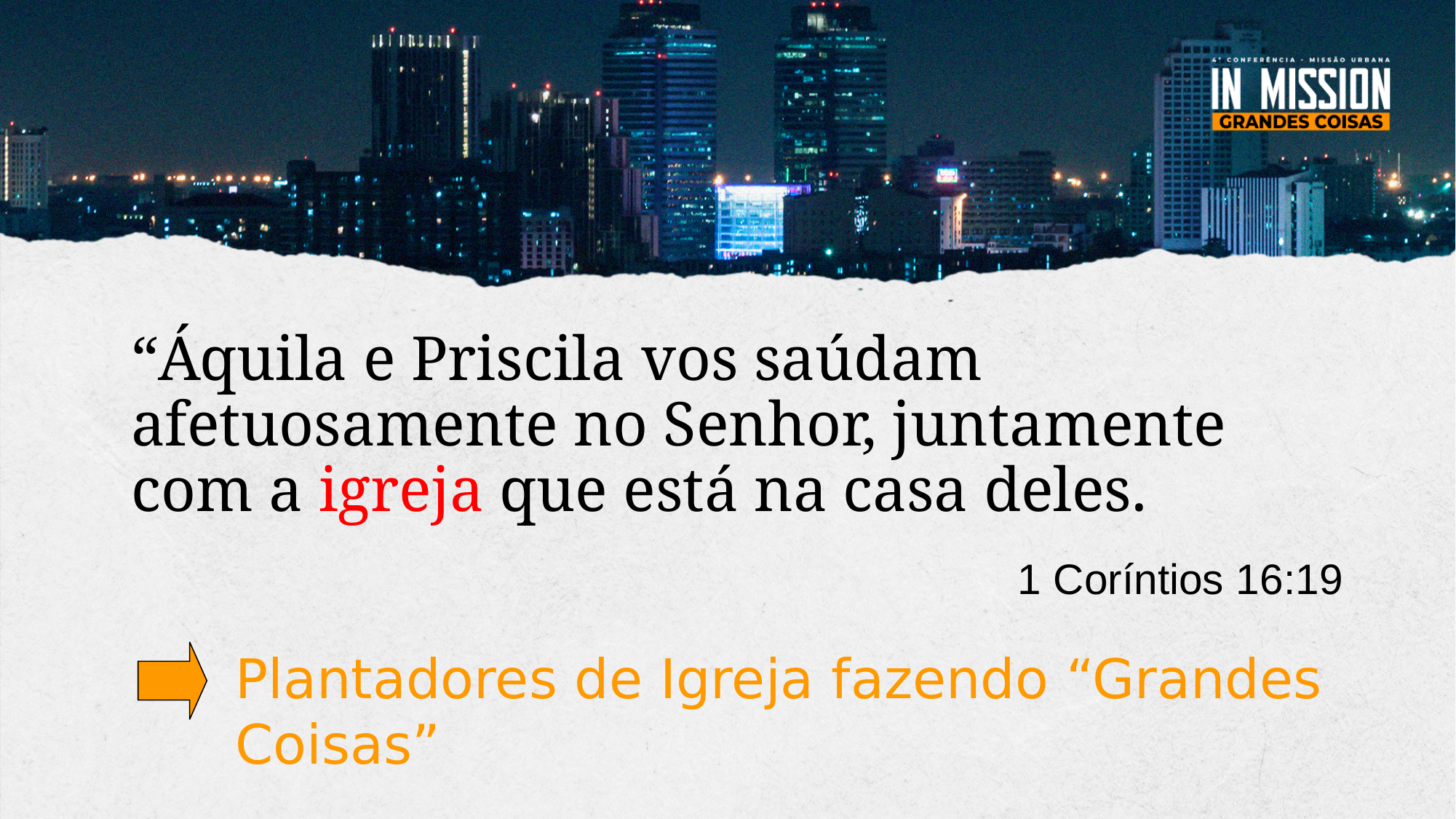

# “Áquila e Priscila vos saúdam afetuosamente no Senhor, juntamente com a igreja que está na casa deles.
1 Coríntios 16:19
Plantadores de Igreja fazendo “Grandes Coisas”